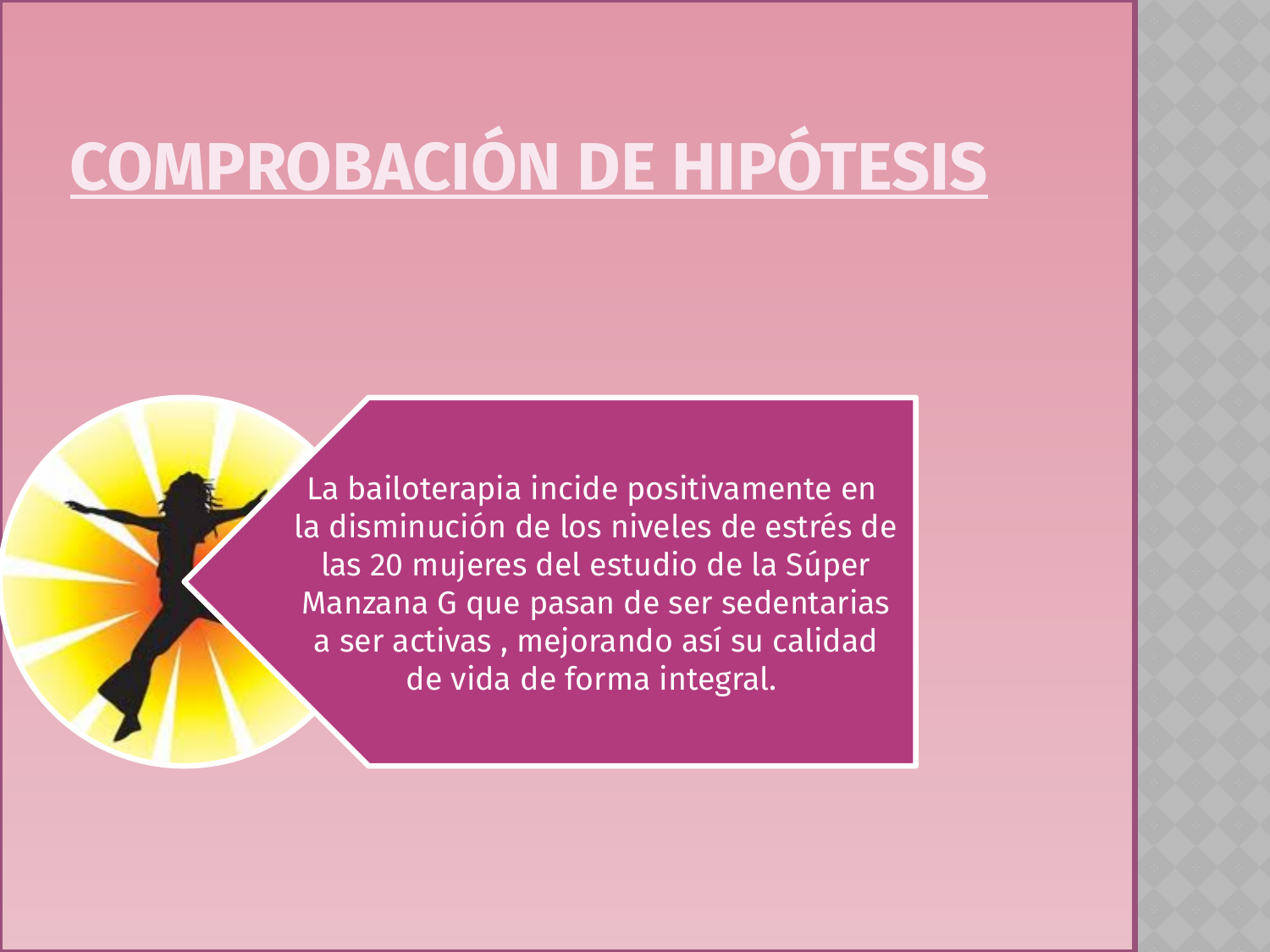

# COMPROBACIÓN DE HIPÓTESIS
La bailoterapia incide positivamente en  la disminución de los niveles de estrés de las 20 mujeres del estudio de la Súper Manzana G que pasan de ser sedentarias a ser activas , mejorando así su calidad de vida de forma integral.